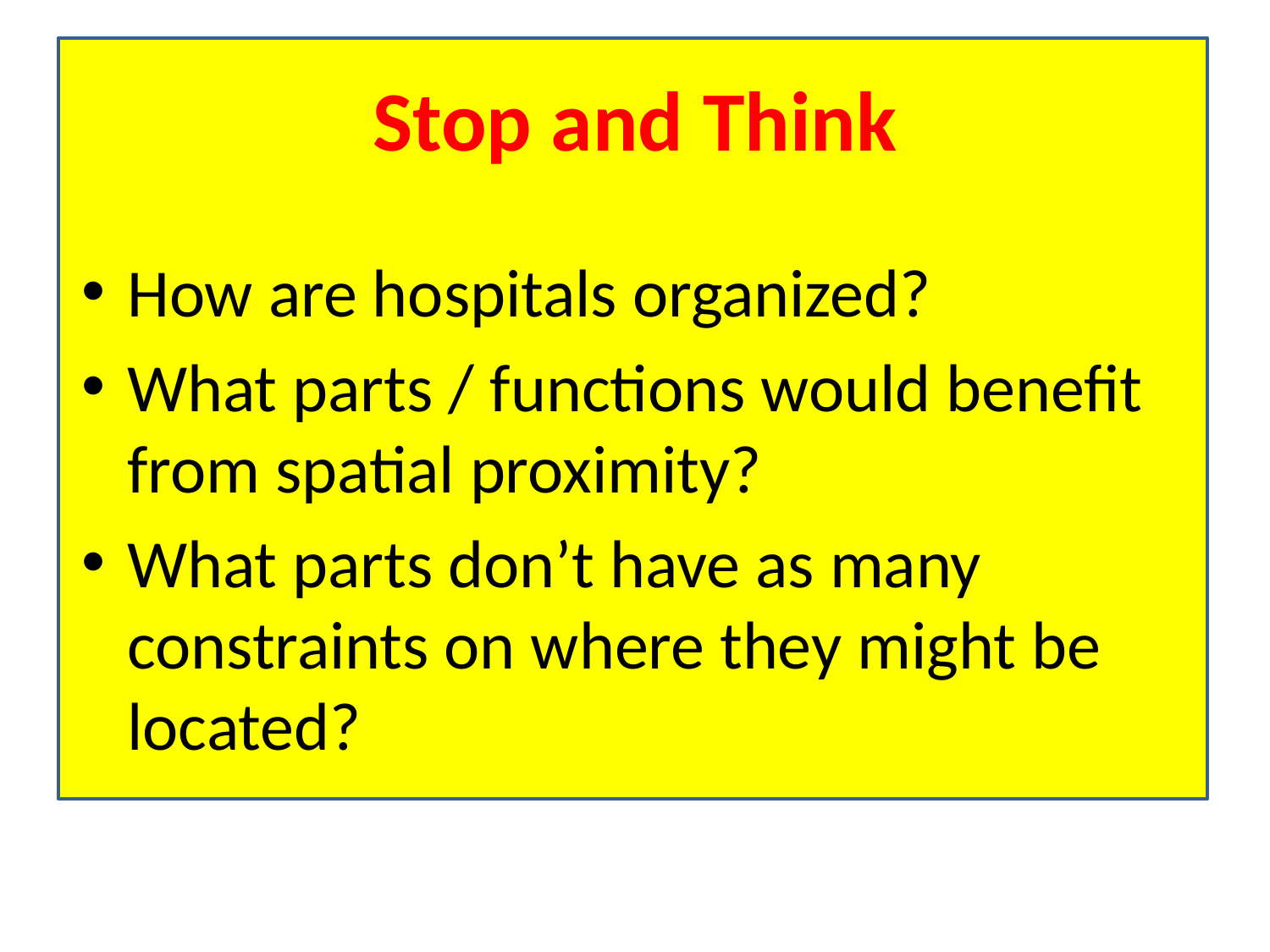

# Stop and Think
How are hospitals organized?
What parts / functions would benefit from spatial proximity?
What parts don’t have as many constraints on where they might be located?